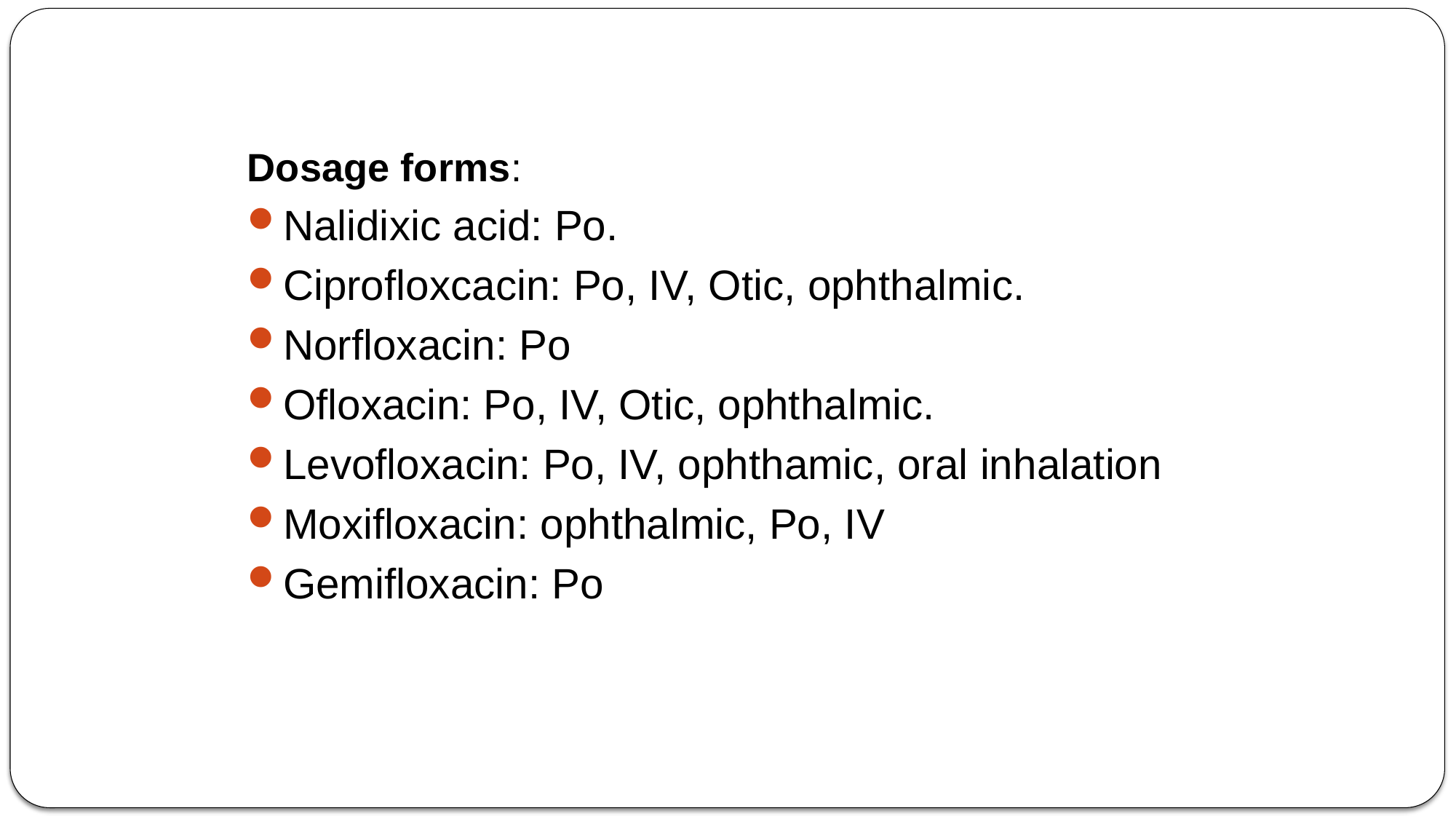

Dosage forms:
Nalidixic acid: Po.
Ciprofloxcacin: Po, IV, Otic, ophthalmic.
Norfloxacin: Po
Ofloxacin: Po, IV, Otic, ophthalmic.
Levofloxacin: Po, IV, ophthamic, oral inhalation
Moxifloxacin: ophthalmic, Po, IV
Gemifloxacin: Po